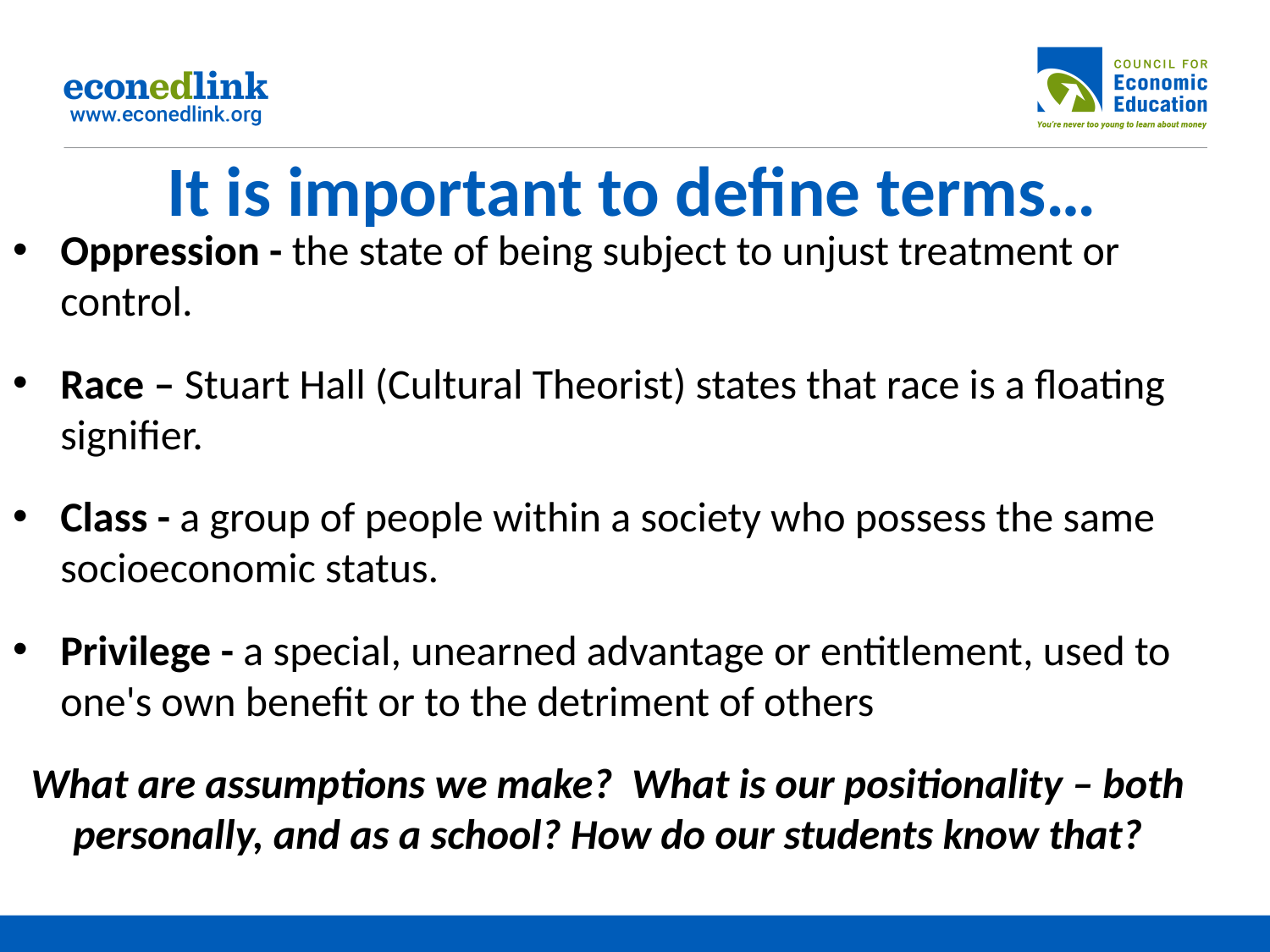

# It is important to define terms…
Oppression - the state of being subject to unjust treatment or control.
Race – Stuart Hall (Cultural Theorist) states that race is a floating signifier.
Class - a group of people within a society who possess the same socioeconomic status.
Privilege - a special, unearned advantage or entitlement, used to one's own benefit or to the detriment of others
What are assumptions we make?  What is our positionality – both personally, and as a school? How do our students know that?